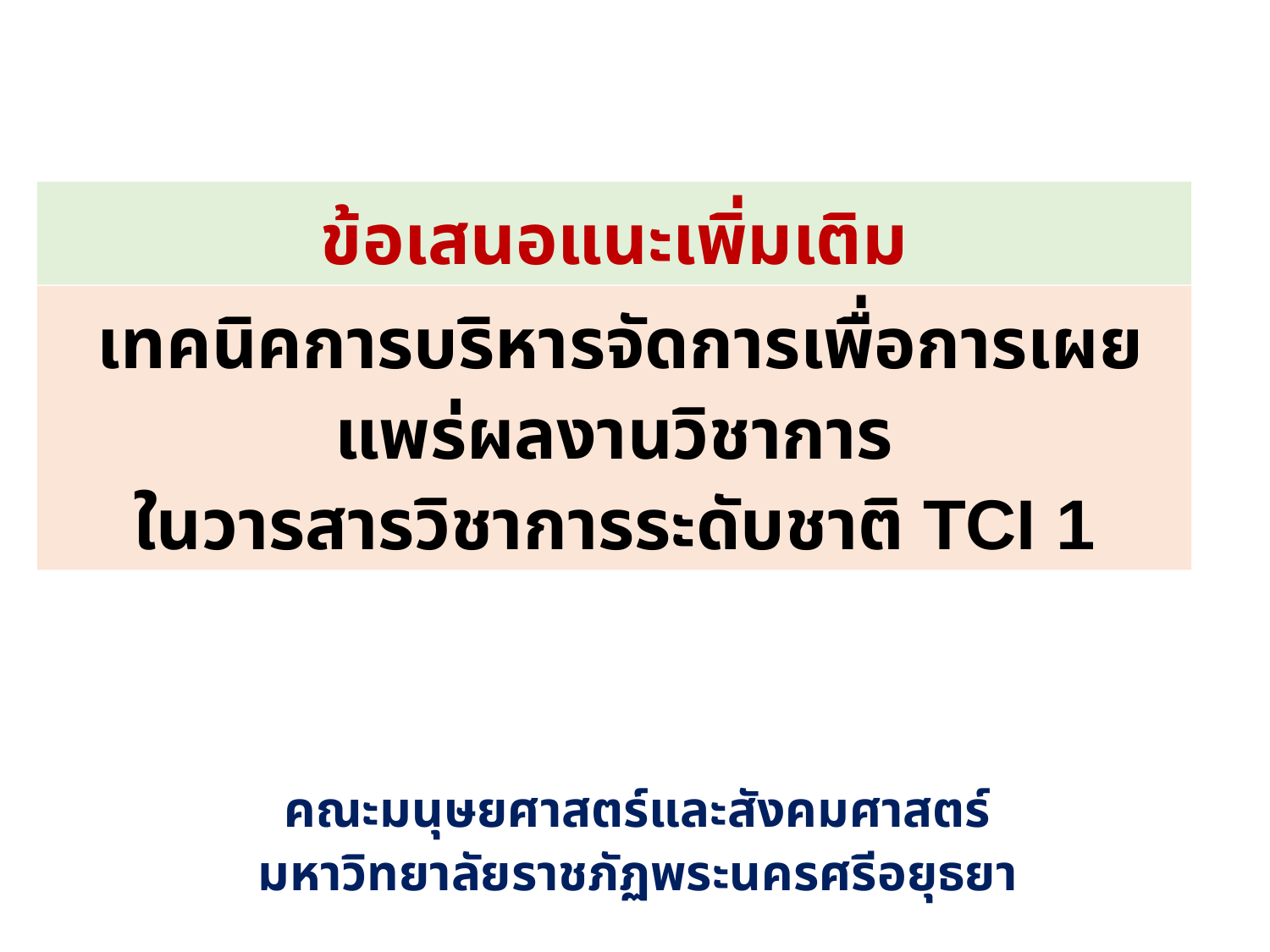

ข้อเสนอแนะเพิ่มเติม
เทคนิคการบริหารจัดการเพื่อการเผยแพร่ผลงานวิชาการ
ในวารสารวิชาการระดับชาติ TCI 1
คณะมนุษยศาสตร์และสังคมศาสตร์
มหาวิทยาลัยราชภัฏพระนครศรีอยุธยา